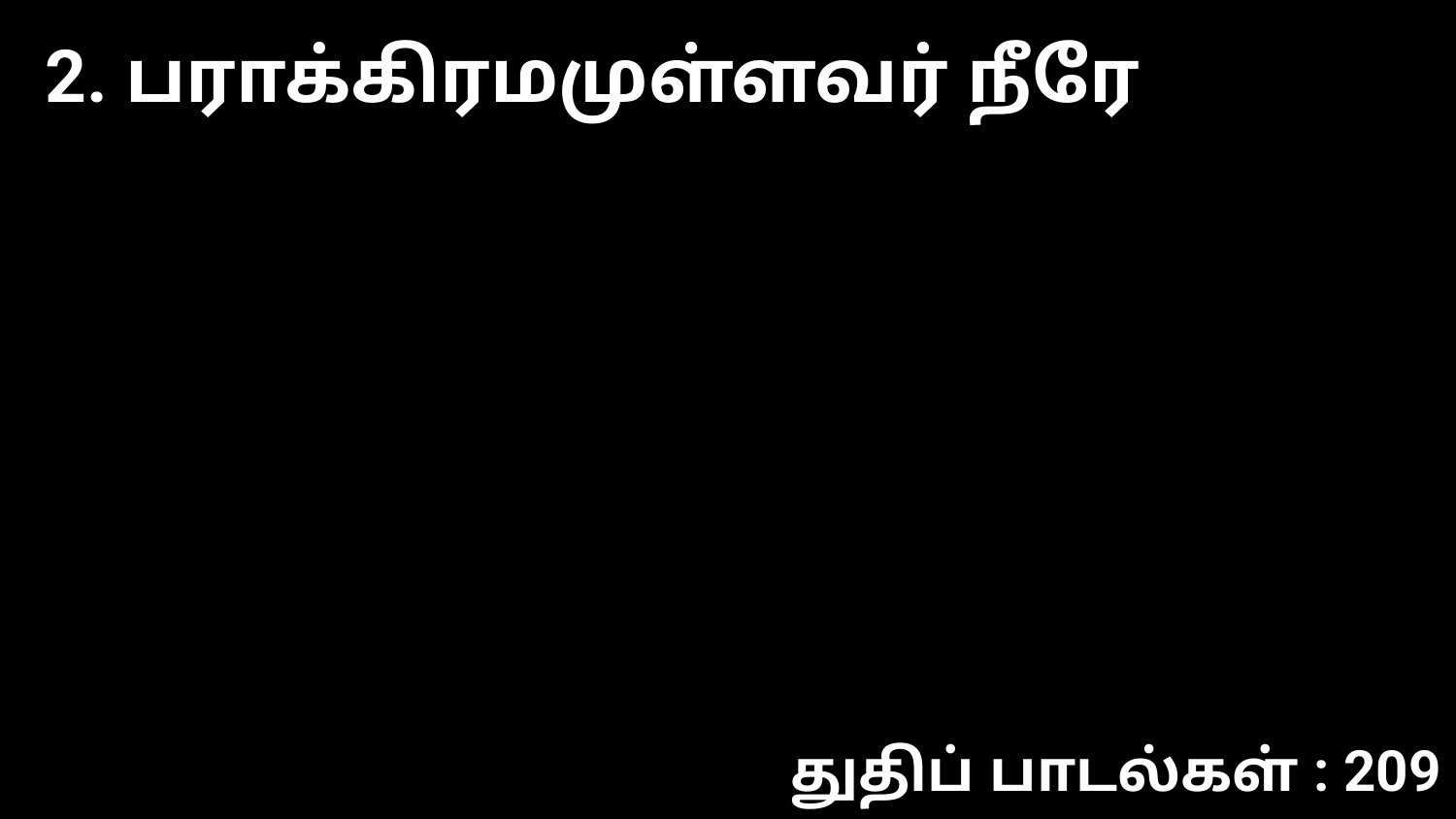

2. பராக்கிரமமுள்ளவர் நீரே
துதிப் பாடல்கள் : 209